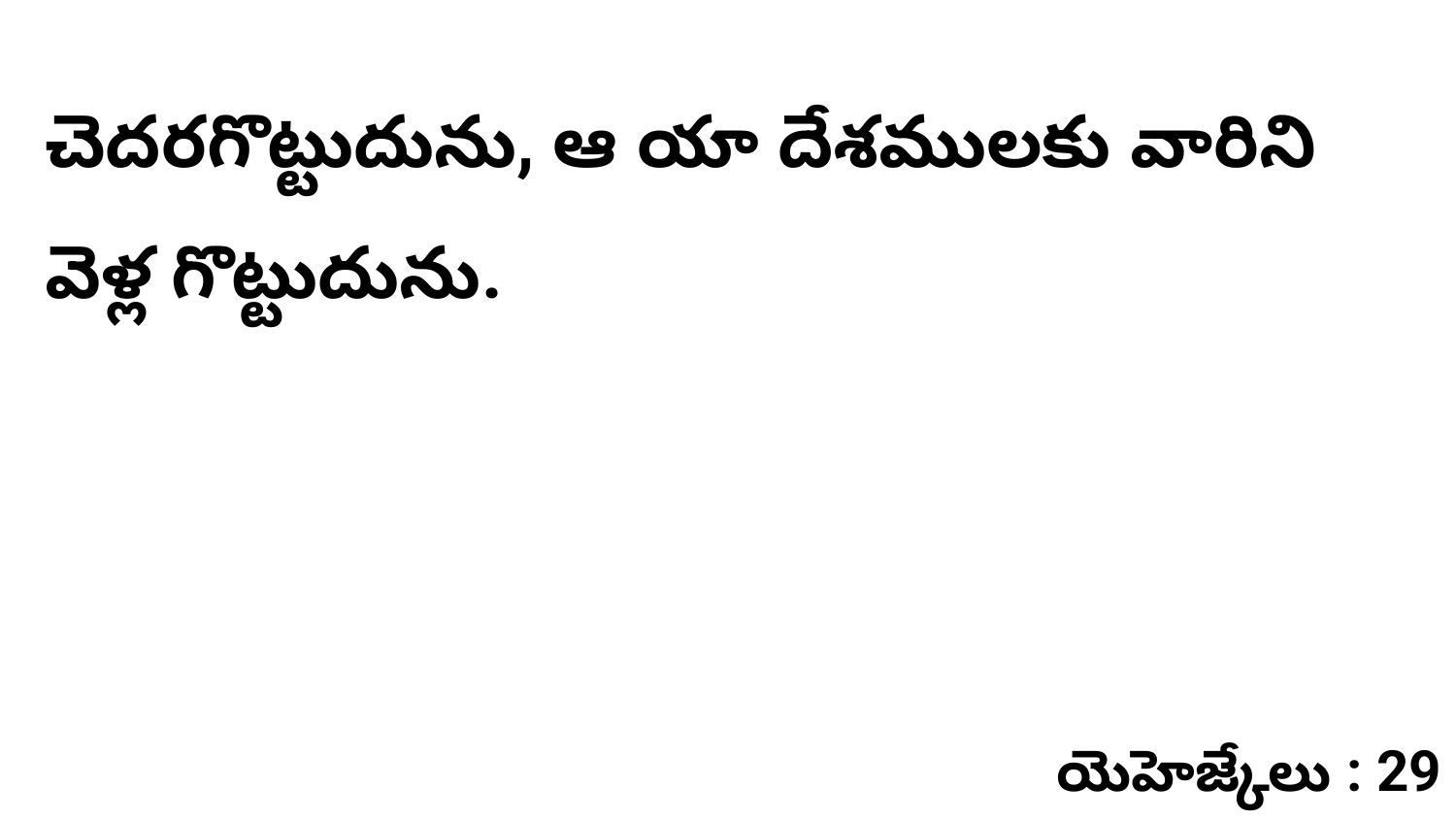

చెదరగొట్టుదును, ఆ యా దేశములకు వారిని వెళ్ల గొట్టుదును.
యెహెజ్కేలు : 29